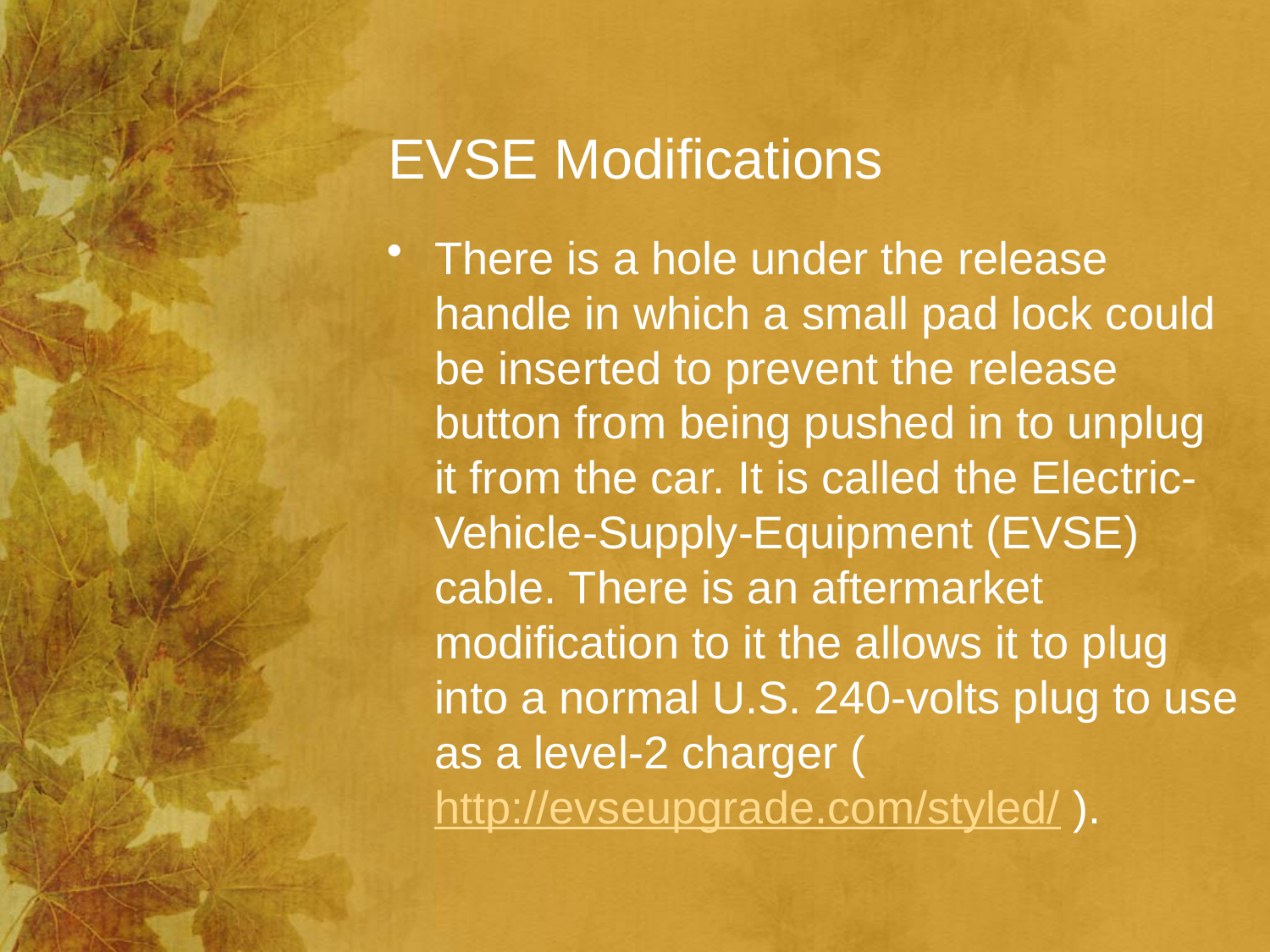

# EVSE Modifications
There is a hole under the release handle in which a small pad lock could be inserted to prevent the release button from being pushed in to unplug it from the car. It is called the Electric-Vehicle-Supply-Equipment (EVSE) cable. There is an aftermarket modification to it the allows it to plug into a normal U.S. 240-volts plug to use as a level-2 charger (http://evseupgrade.com/styled/ ).